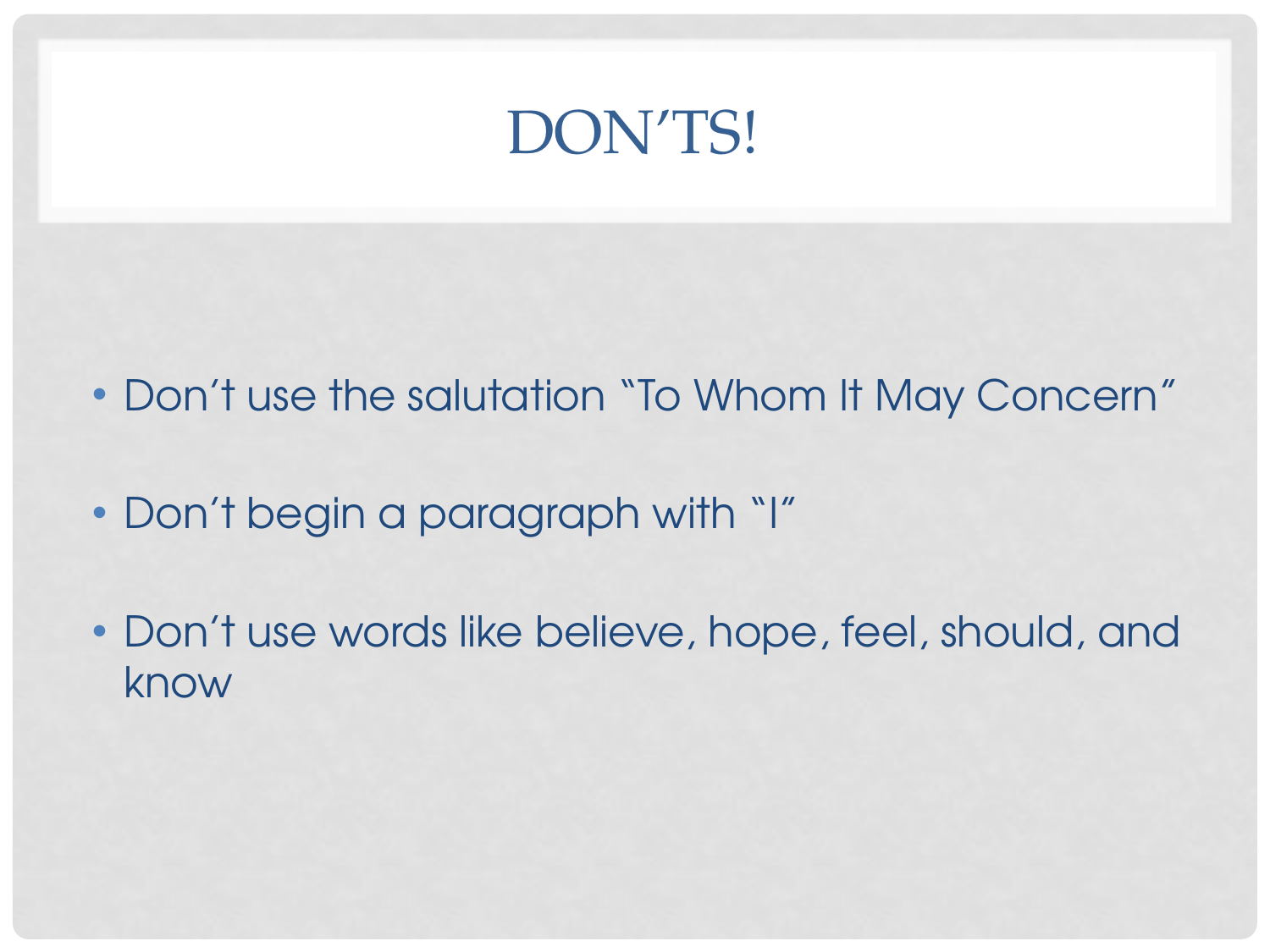

# Don’ts!

Don’t use the salutation “To Whom It May Concern”

Don’t begin a paragraph with “I”

Don’t use words like believe, hope, feel, should, and know